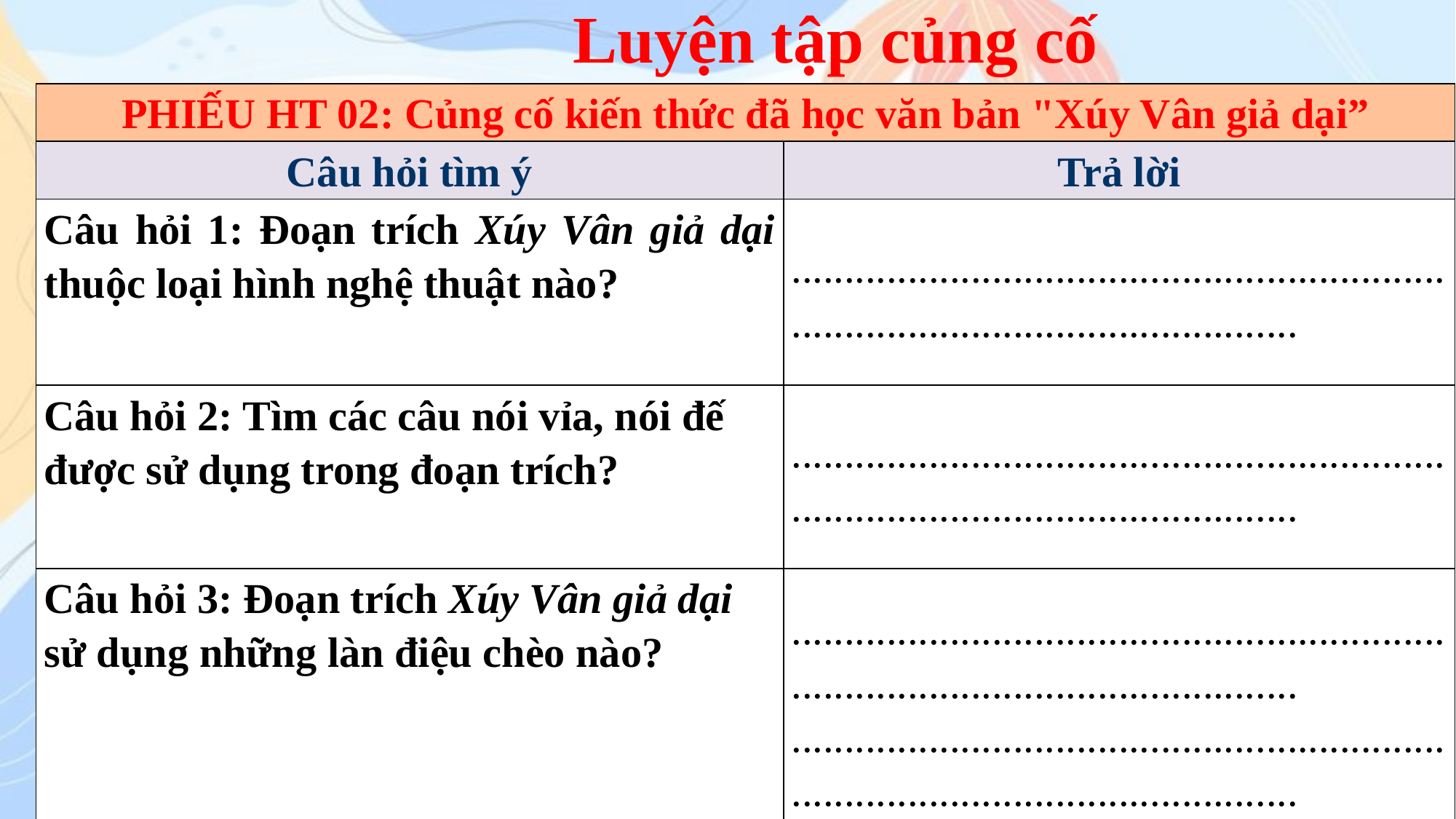

Luyện tập củng cố
| PHIẾU HT 02: Củng cố kiến thức đã học văn bản "Xúy Vân giả dại” |  |
| --- | --- |
| Câu hỏi tìm ý | Trả lời |
| Câu hỏi 1: Đoạn trích Xúy Vân giả dại thuộc loại hình nghệ thuật nào? | .............................................................................................................. |
| Câu hỏi 2: Tìm các câu nói vỉa, nói đế được sử dụng trong đoạn trích? | .............................................................................................................. |
| Câu hỏi 3: Đoạn trích Xúy Vân giả dại sử dụng những làn điệu chèo nào? | .............................................................................................................. .............................................................................................................. |